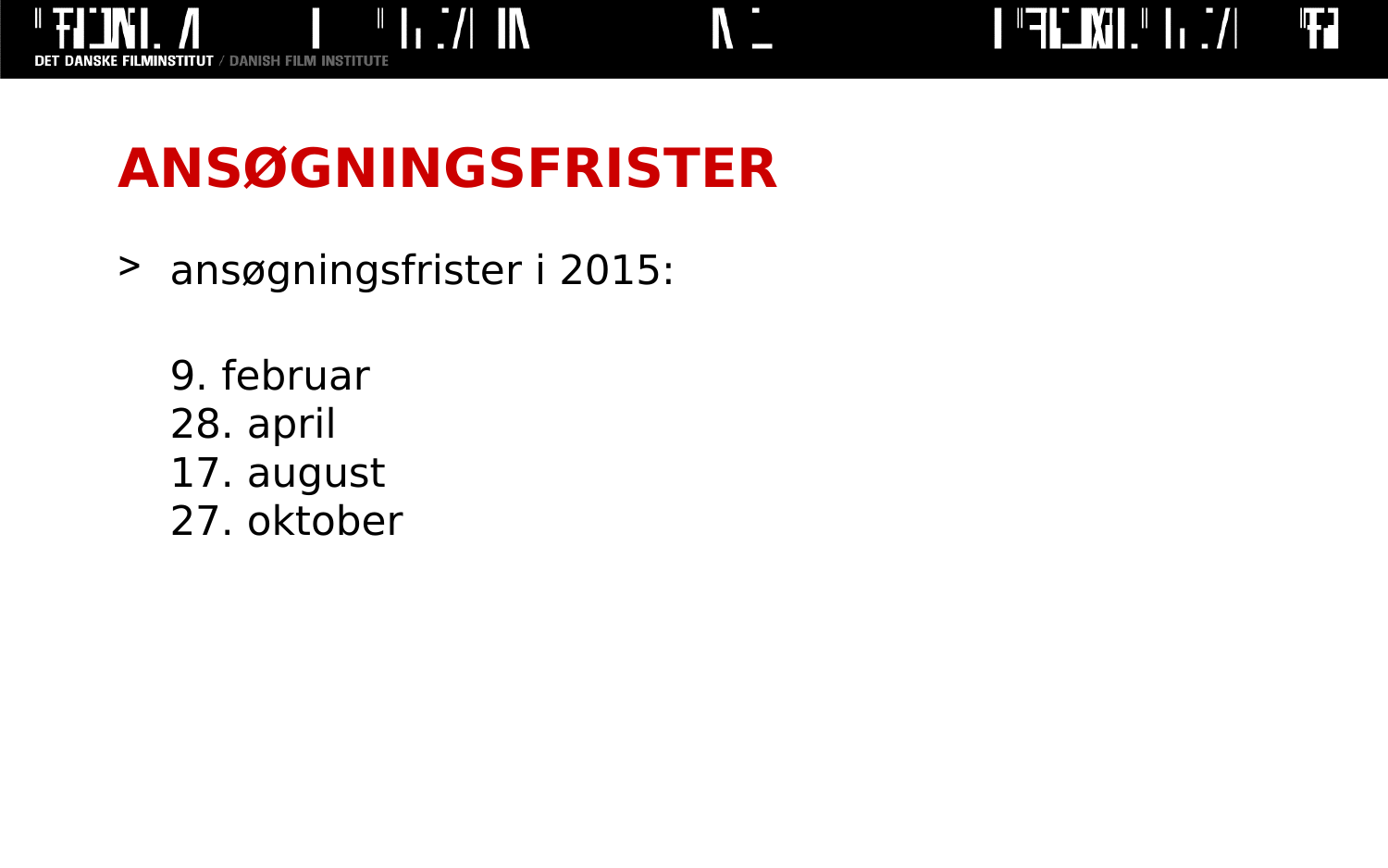

# ANSØGNINGSFRISTER
ansøgningsfrister i 2015:

	9. februar
	28. april
	17. august
27. oktober